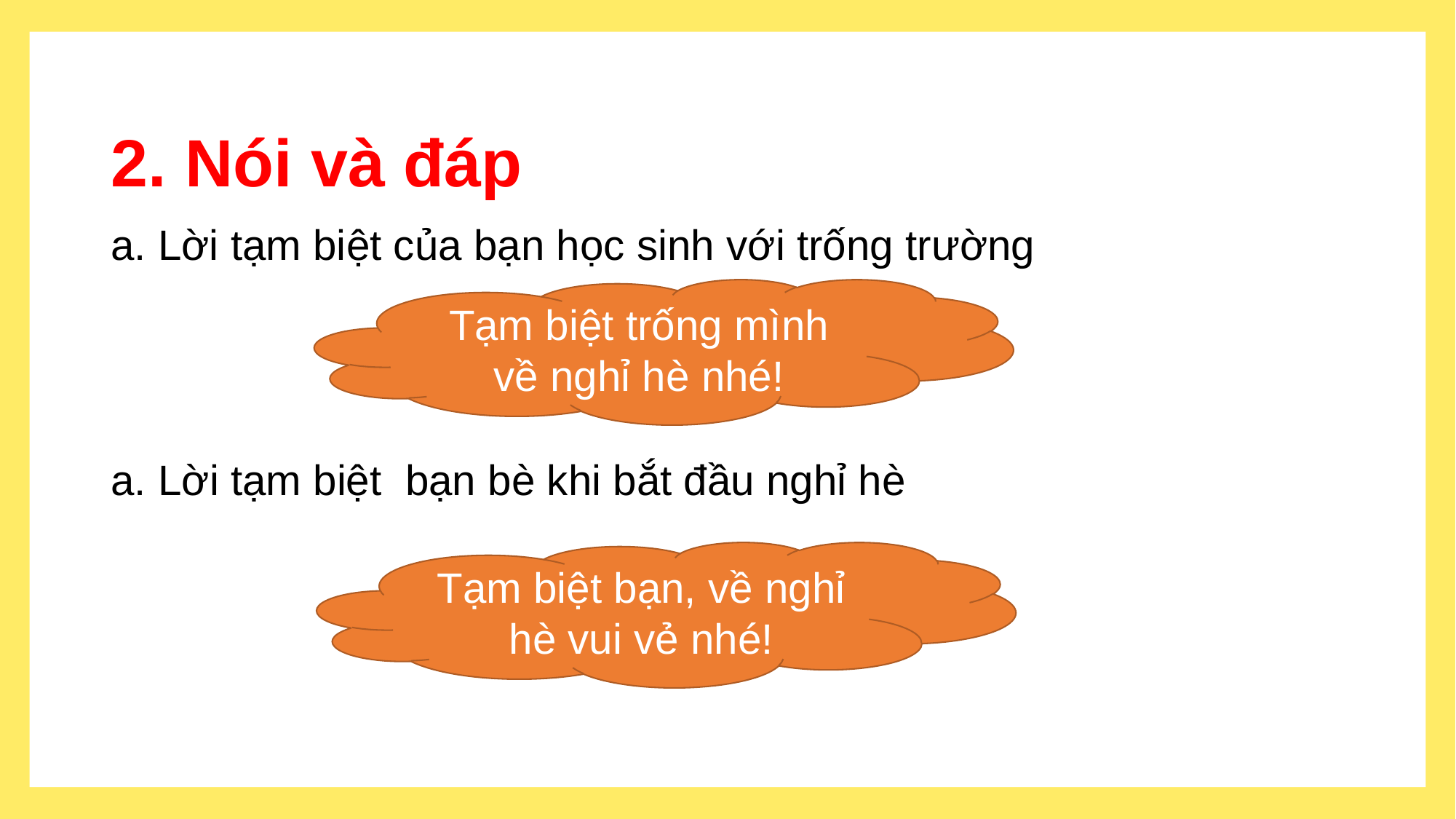

# 2. Nói và đáp
a. Lời tạm biệt của bạn học sinh với trống trường
Tạm biệt trống mình về nghỉ hè nhé!
a. Lời tạm biệt  bạn bè khi bắt đầu nghỉ hè
Tạm biệt bạn, về nghỉ hè vui vẻ nhé!